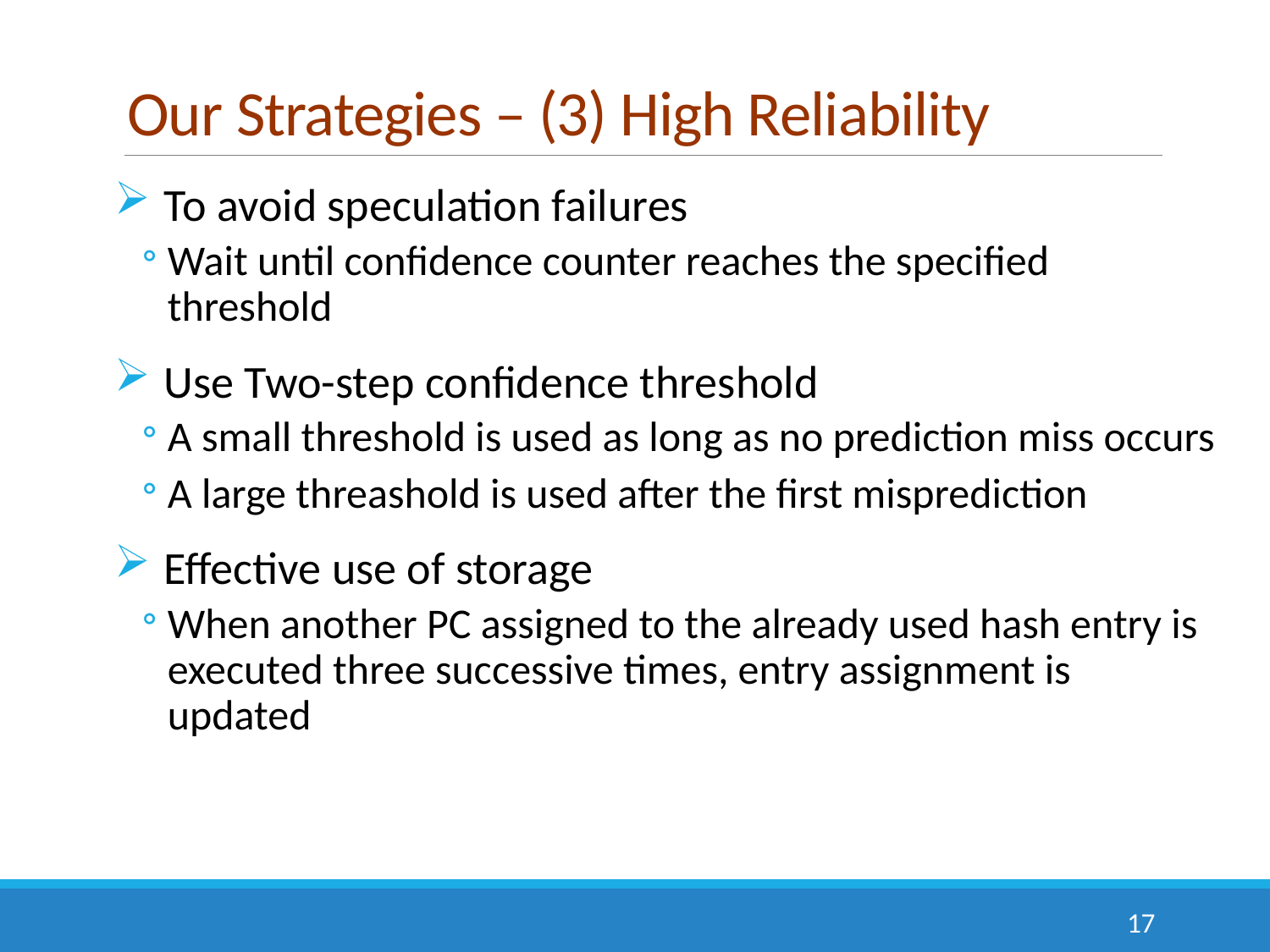

# Our Strategies – (3) High Reliability
To avoid speculation failures
Wait until confidence counter reaches the specified threshold
Use Two-step confidence threshold
A small threshold is used as long as no prediction miss occurs
A large threashold is used after the first misprediction
Effective use of storage
When another PC assigned to the already used hash entry is executed three successive times, entry assignment is updated

17